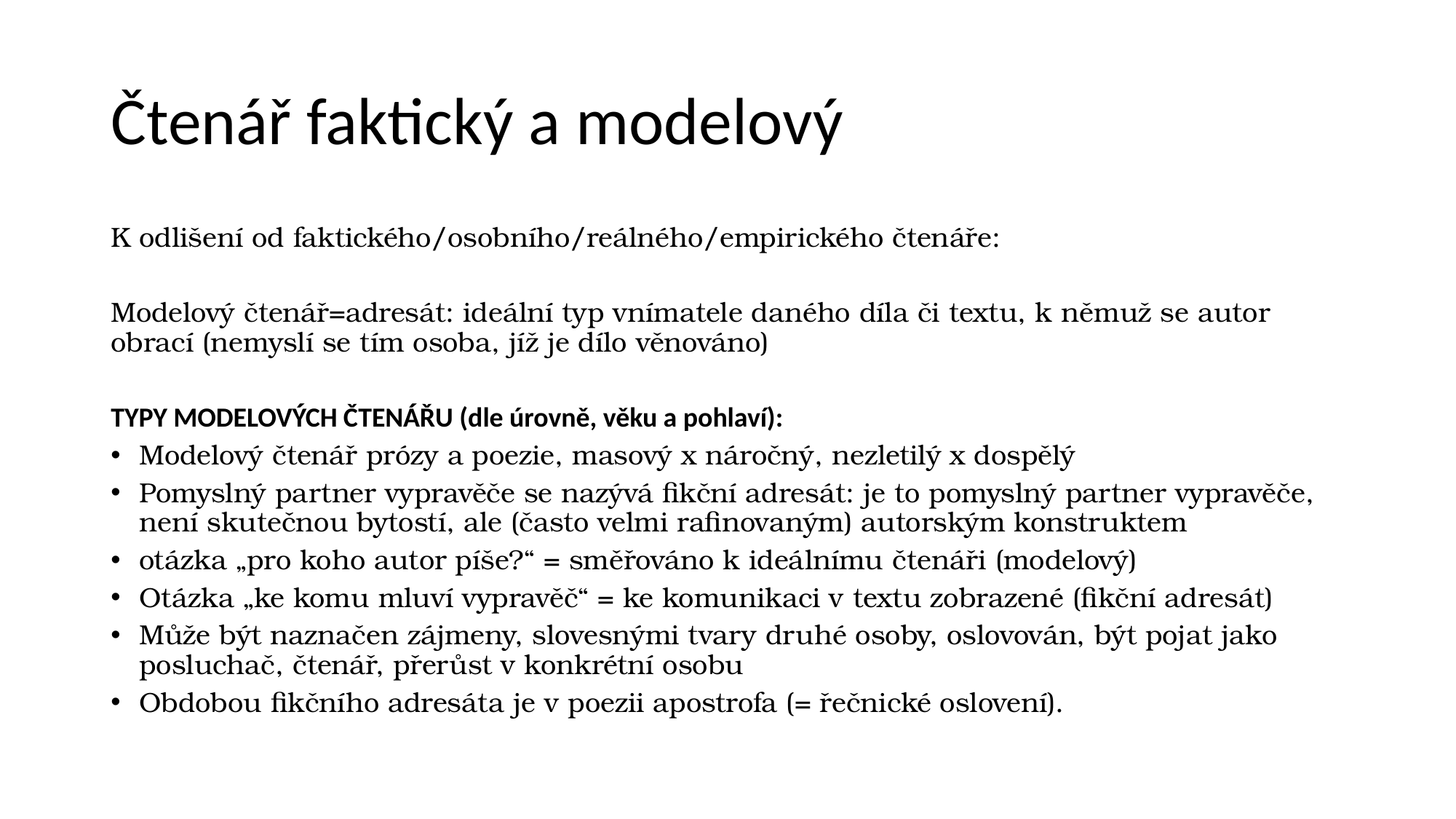

# Čtenář faktický a modelový
K odlišení od faktického/osobního/reálného/empirického čtenáře:

Modelový čtenář=adresát: ideální typ vnímatele daného díla či textu, k němuž se autor obrací (nemyslí se tím osoba, jíž je dílo věnováno)

TYPY MODELOVÝCH ČTENÁŘU (dle úrovně, věku a pohlaví):
Modelový čtenář prózy a poezie, masový x náročný, nezletilý x dospělý
Pomyslný partner vypravěče se nazývá fikční adresát: je to pomyslný partner vypravěče, není skutečnou bytostí, ale (často velmi rafinovaným) autorským konstruktem
otázka „pro koho autor píše?“ = směřováno k ideálnímu čtenáři (modelový)
Otázka „ke komu mluví vypravěč“ = ke komunikaci v textu zobrazené (fikční adresát)
Může být naznačen zájmeny, slovesnými tvary druhé osoby, oslovován, být pojat jako posluchač, čtenář, přerůst v konkrétní osobu
Obdobou fikčního adresáta je v poezii apostrofa (= řečnické oslovení).